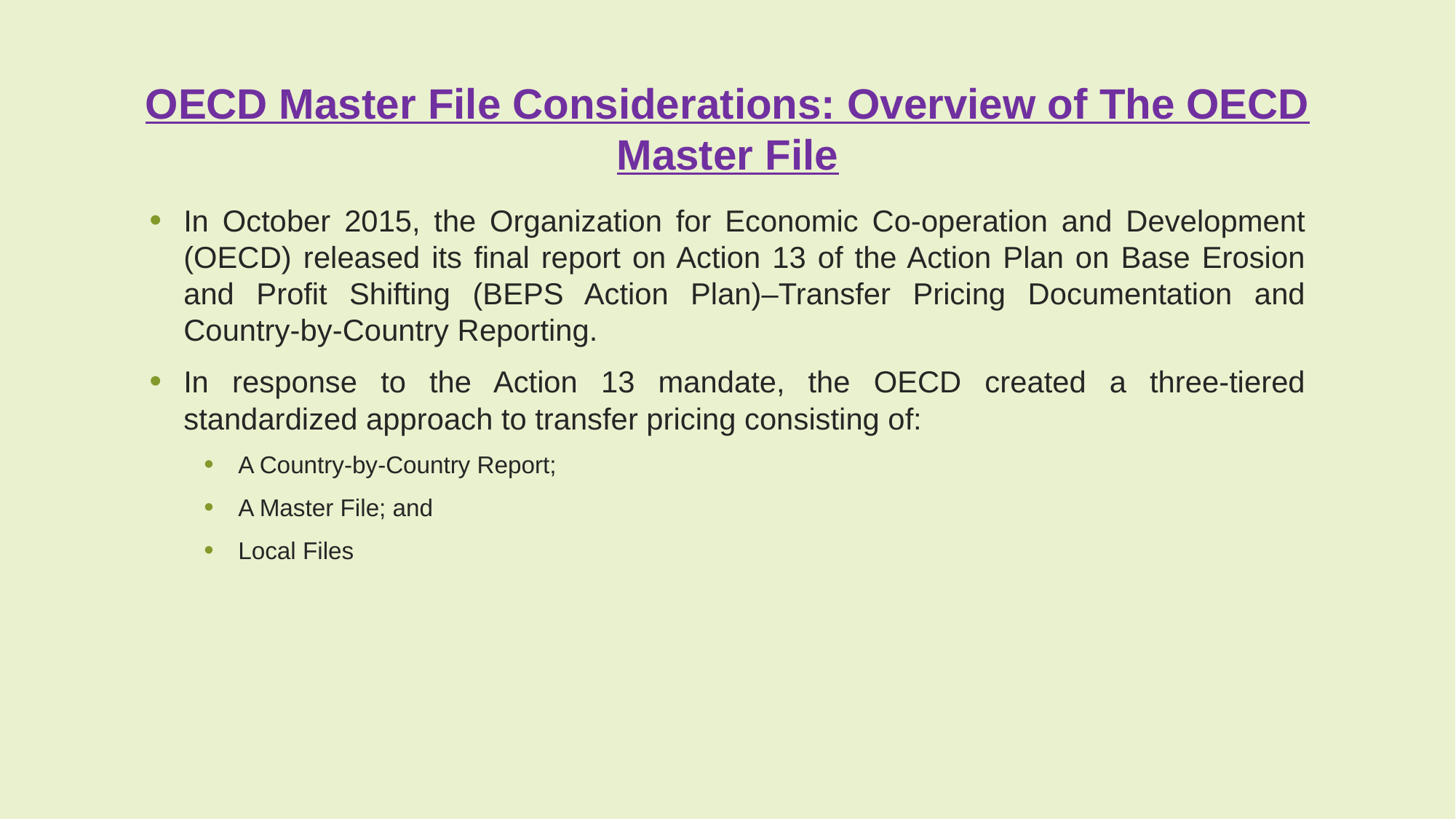

# OECD Master File Considerations: Overview of The OECD Master File
In October 2015, the Organization for Economic Co-operation and Development (OECD) released its final report on Action 13 of the Action Plan on Base Erosion and Profit Shifting (BEPS Action Plan)–Transfer Pricing Documentation and Country-by-Country Reporting.
In response to the Action 13 mandate, the OECD created a three-tiered standardized approach to transfer pricing consisting of:
A Country-by-Country Report;
A Master File; and
Local Files